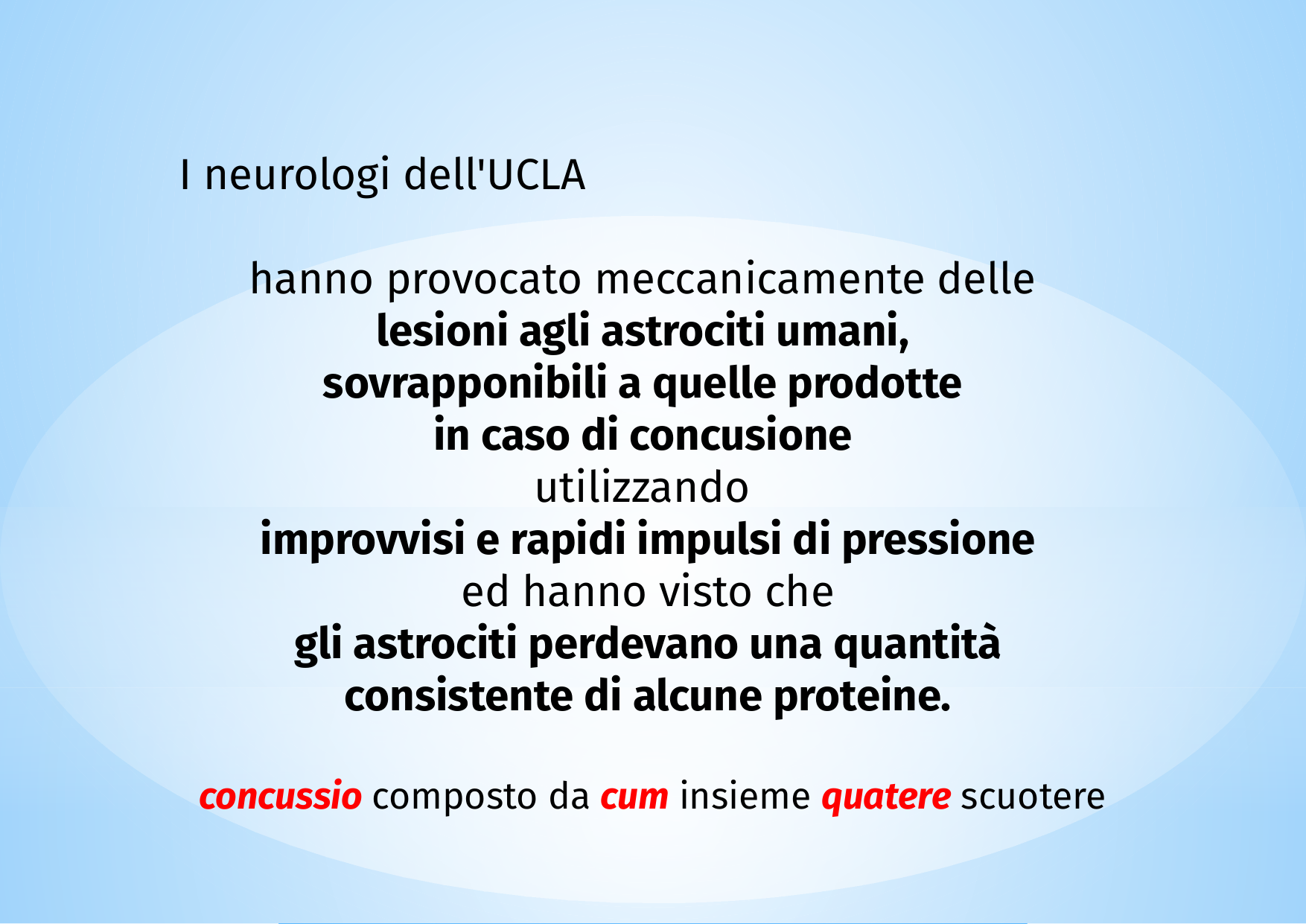

I neurologi dell'UCLA

hanno provocato meccanicamente delle
lesioni agli astrociti umani,
sovrapponibili a quelle prodotte
in caso di concusione
utilizzando
improvvisi e rapidi impulsi di pressione
ed hanno visto che
gli astrociti perdevano una quantità consistente di alcune proteine.

 concussio composto da cum insieme quatere scuotere